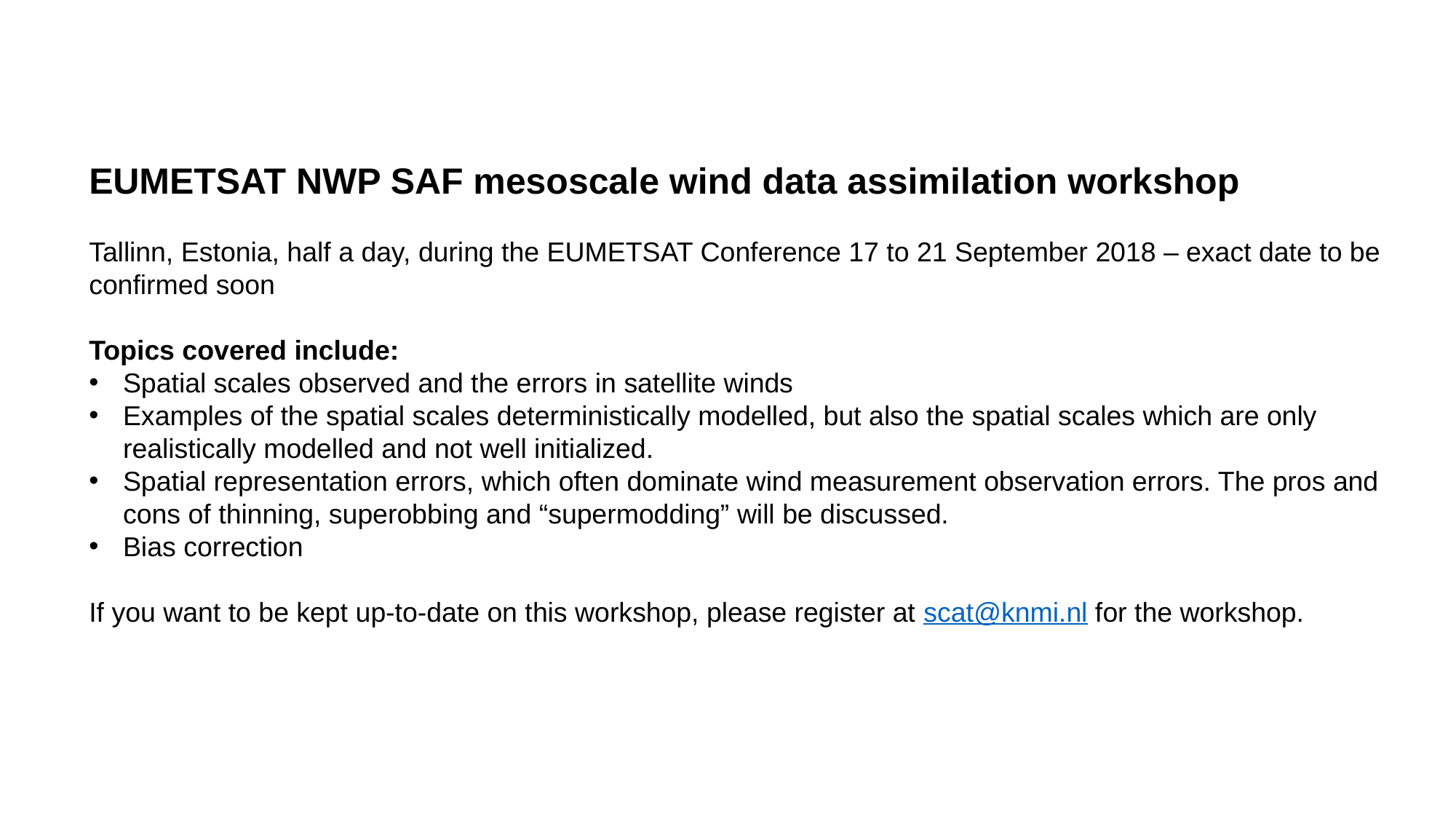

EUMETSAT NWP SAF mesoscale wind data assimilation workshop

Tallinn, Estonia, half a day, during the EUMETSAT Conference 17 to 21 September 2018 – exact date to be confirmed soon

Topics covered include:
Spatial scales observed and the errors in satellite winds
Examples of the spatial scales deterministically modelled, but also the spatial scales which are only realistically modelled and not well initialized.
Spatial representation errors, which often dominate wind measurement observation errors. The pros and cons of thinning, superobbing and “supermodding” will be discussed.
Bias correction

If you want to be kept up-to-date on this workshop, please register at scat@knmi.nl for the workshop.